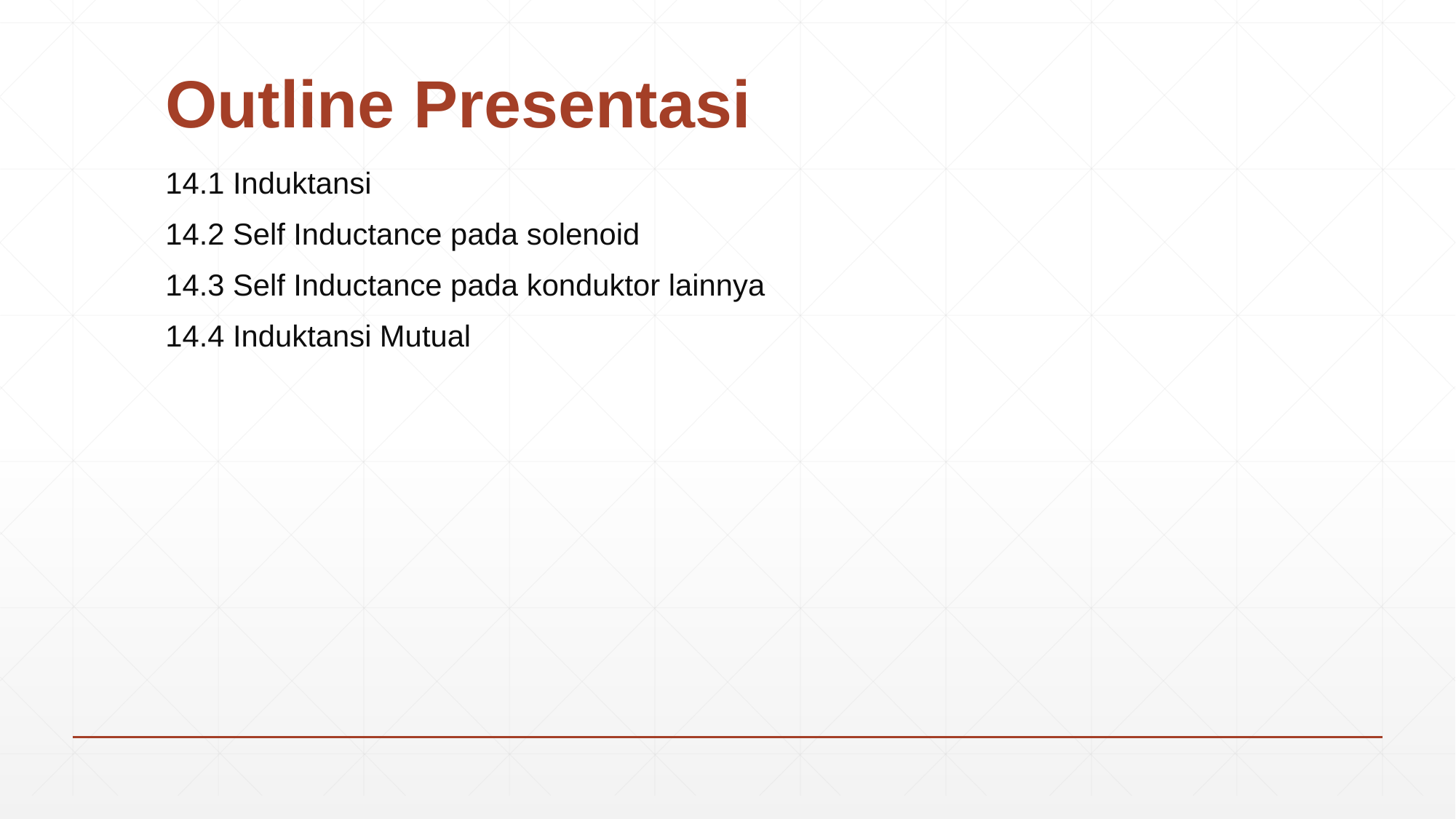

# Outline Presentasi
14.1 Induktansi
14.2 Self Inductance pada solenoid
14.3 Self Inductance pada konduktor lainnya
14.4 Induktansi Mutual